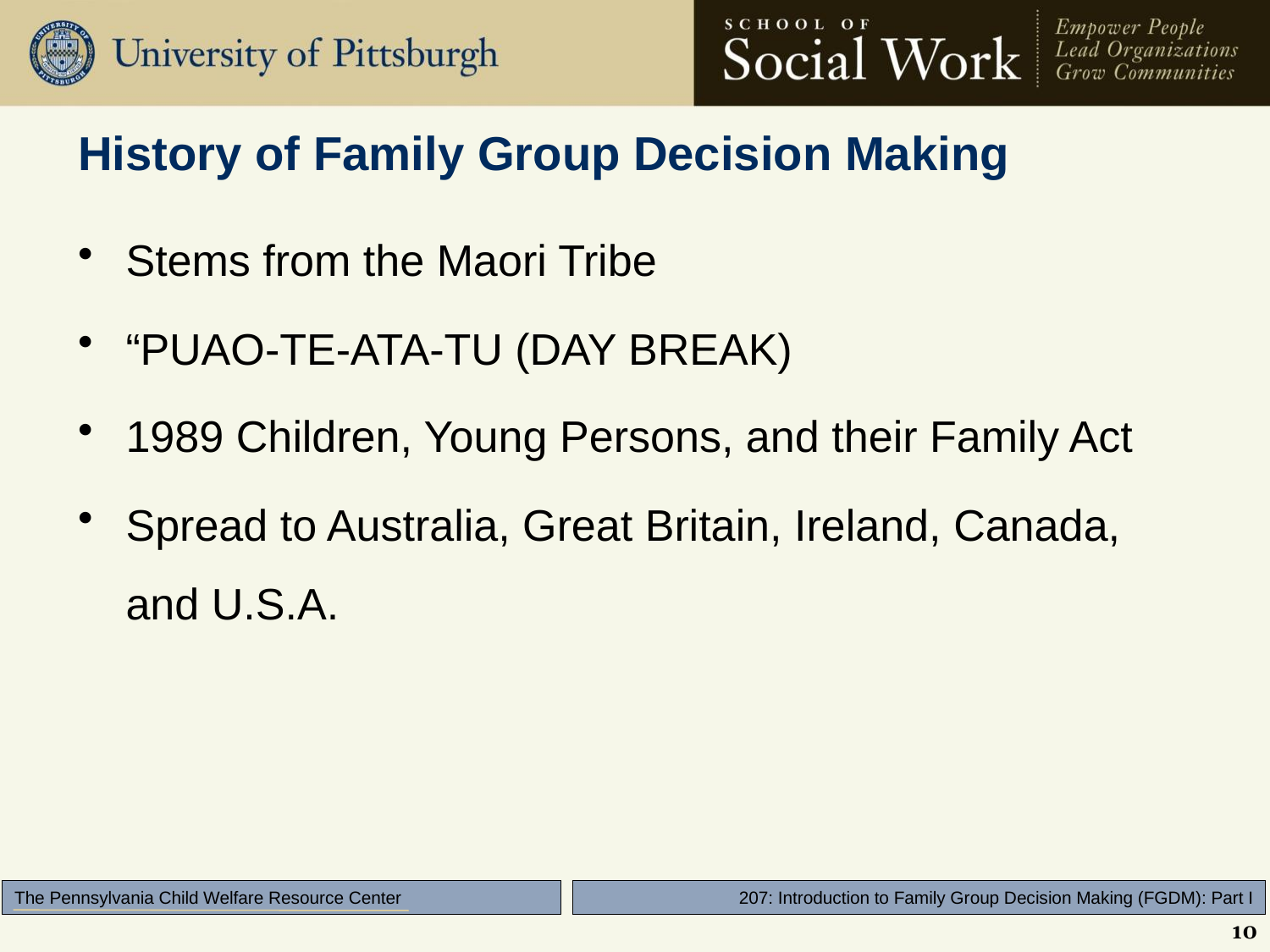

# History of Family Group Decision Making
Stems from the Maori Tribe
“PUAO-TE-ATA-TU (DAY BREAK)
1989 Children, Young Persons, and their Family Act
Spread to Australia, Great Britain, Ireland, Canada, and U.S.A.
10